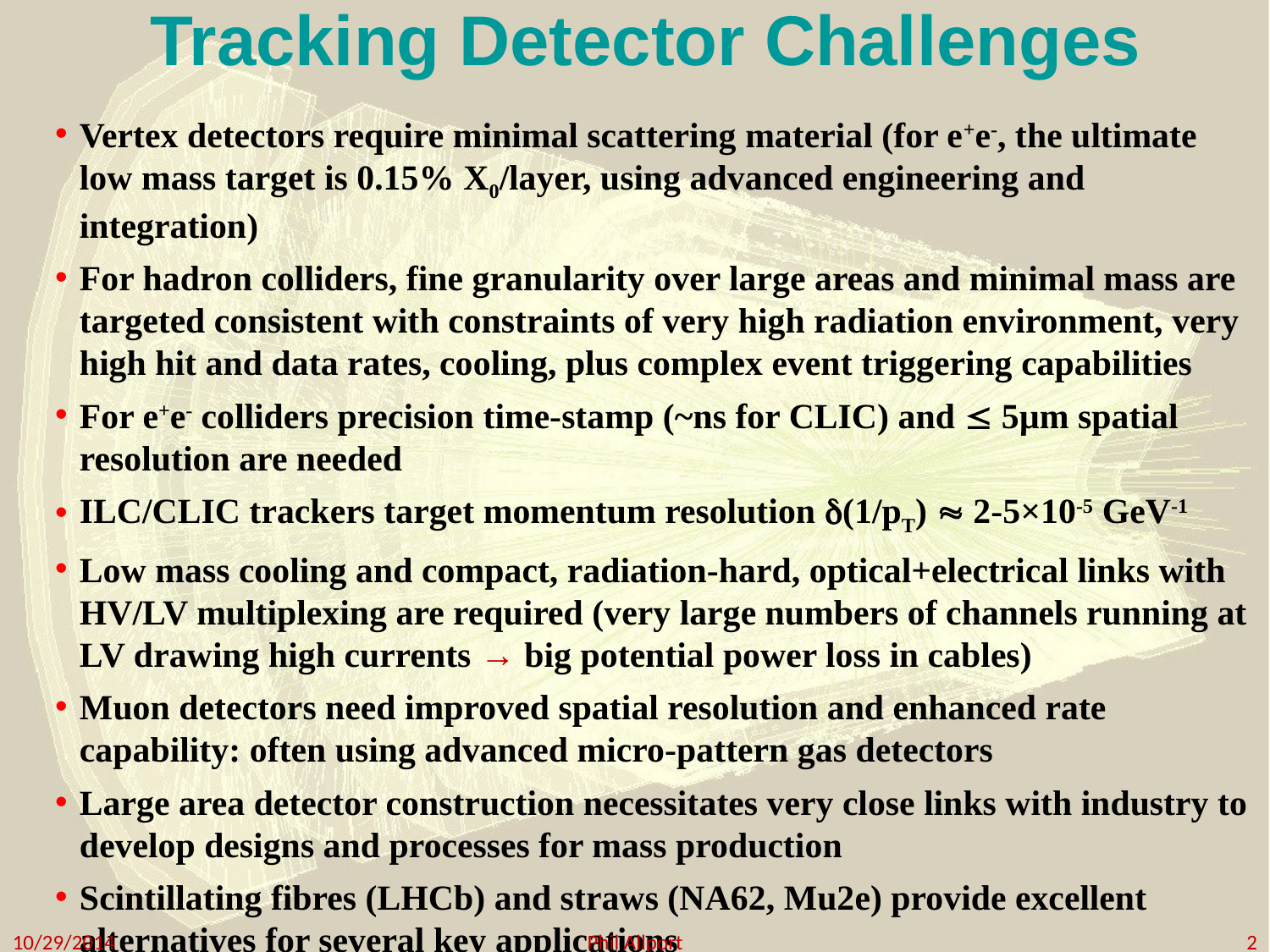

# Tracking Detector Challenges

Vertex detectors require minimal scattering material (for e+e-, the ultimate low mass target is 0.15% X0/layer, using advanced engineering and integration)
For hadron colliders, fine granularity over large areas and minimal mass are targeted consistent with constraints of very high radiation environment, very high hit and data rates, cooling, plus complex event triggering capabilities
For e+e- colliders precision time-stamp (~ns for CLIC) and ≤ 5µm spatial resolution are needed
ILC/CLIC trackers target momentum resolution δ(1/pT) ≈ 2-5×10-5 GeV-1
Low mass cooling and compact, radiation-hard, optical+electrical links with HV/LV multiplexing are required (very large numbers of channels running at LV drawing high currents → big potential power loss in cables)
Muon detectors need improved spatial resolution and enhanced rate capability: often using advanced micro-pattern gas detectors
Large area detector construction necessitates very close links with industry to develop designs and processes for mass production
Scintillating fibres (LHCb) and straws (NA62, Mu2e) provide excellent alternatives for several key applications

10/29/2014
Phil Allport
2